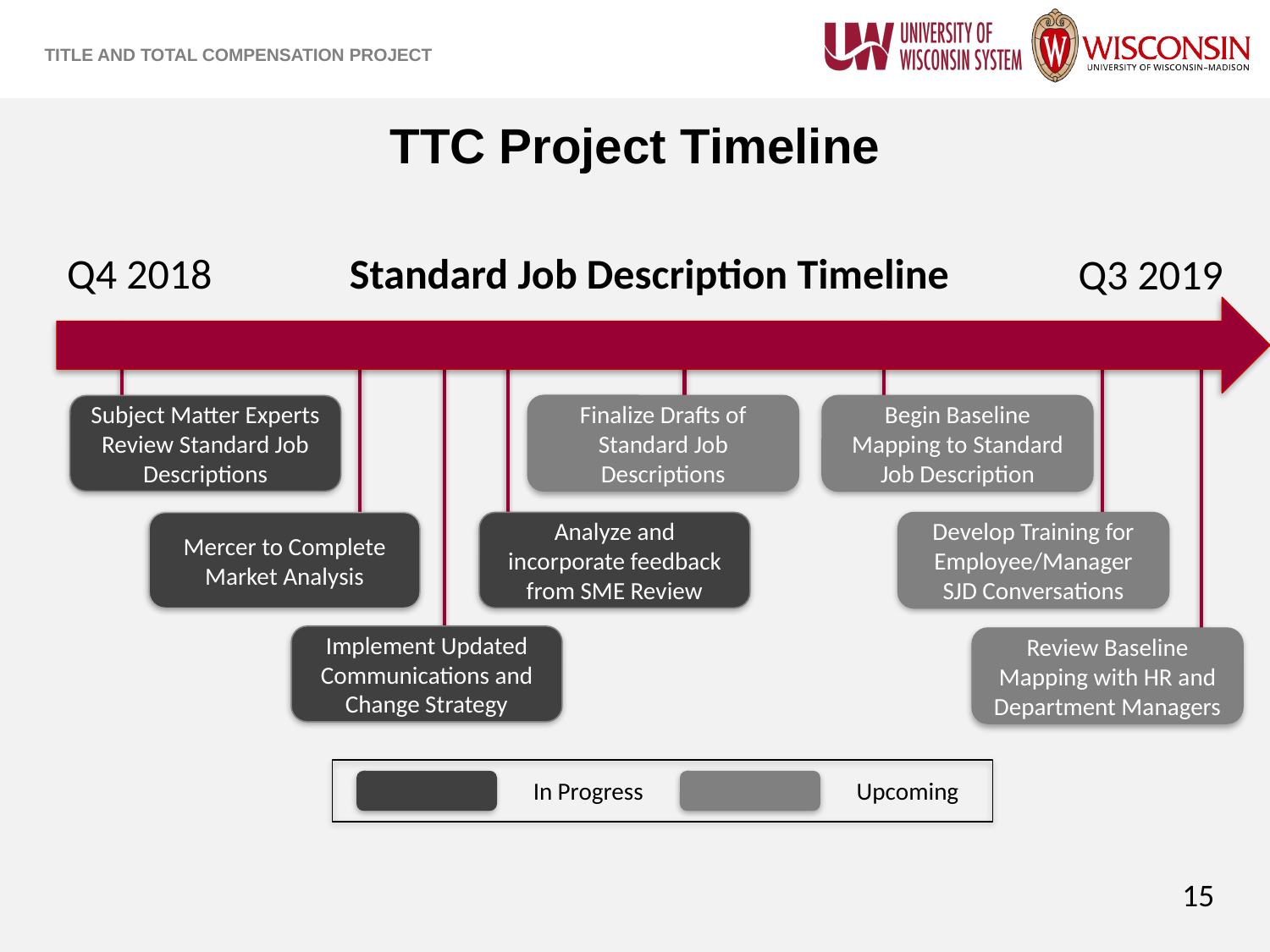

TTC Project Timeline
Q4 2018
Q3 2019

Finalize Drafts of Standard Job Descriptions
Begin Baseline Mapping to Standard Job Description
Subject Matter Experts Review Standard Job Descriptions
Mercer to Complete Market Analysis
Develop Training for Employee/Manager SJD Conversations
Implement Updated Communications and Change Strategy
Review Baseline Mapping with HR and Department Managers

In Progress
Upcoming

Standard Job Description Timeline
Analyze and incorporate feedback from SME Review
15